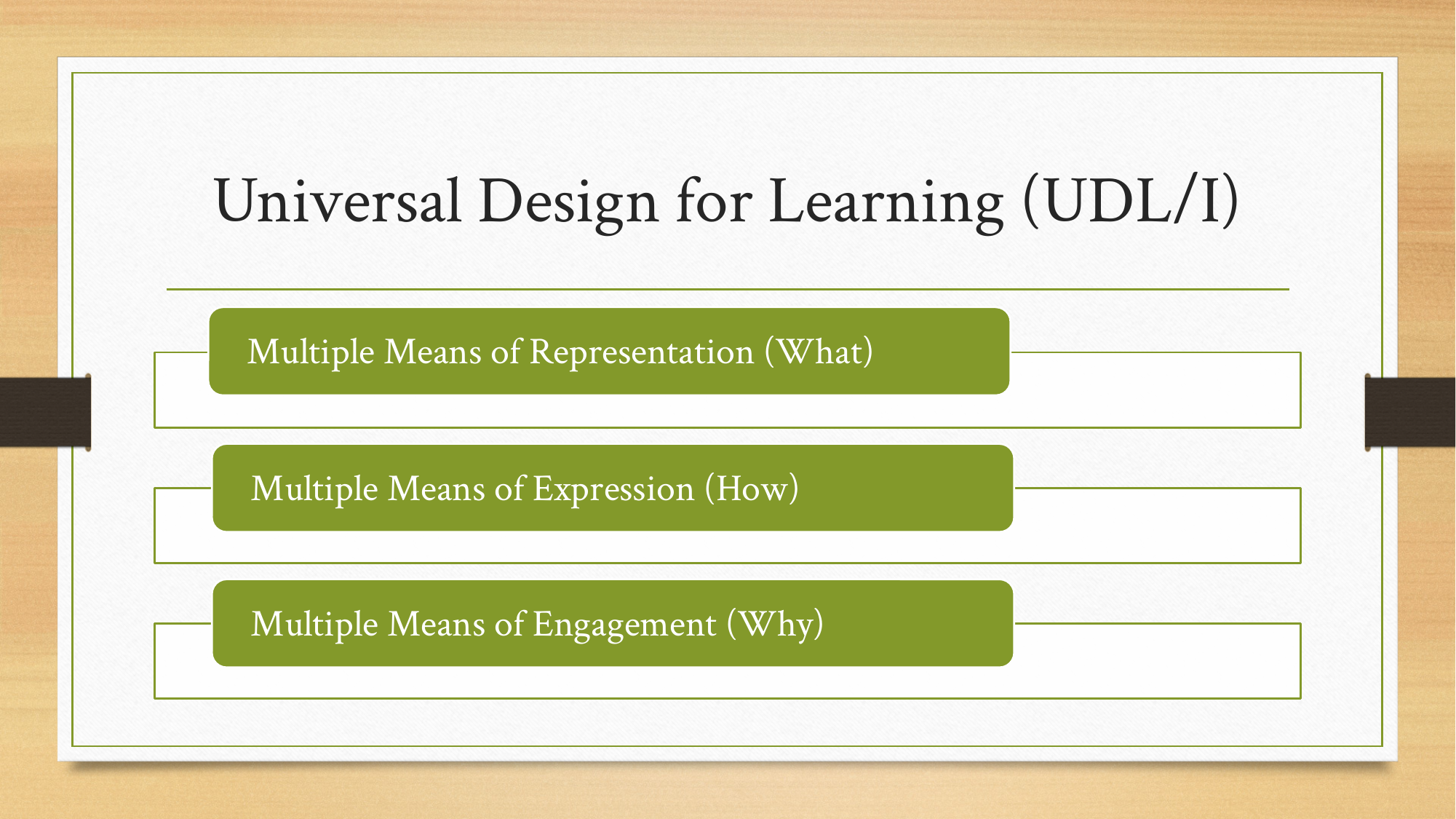

# Universal Design for Learning (UDL/I)
Multiple Means of Representation (What)
Multiple Means of Expression (How)
Multiple Means of Engagement (Why)